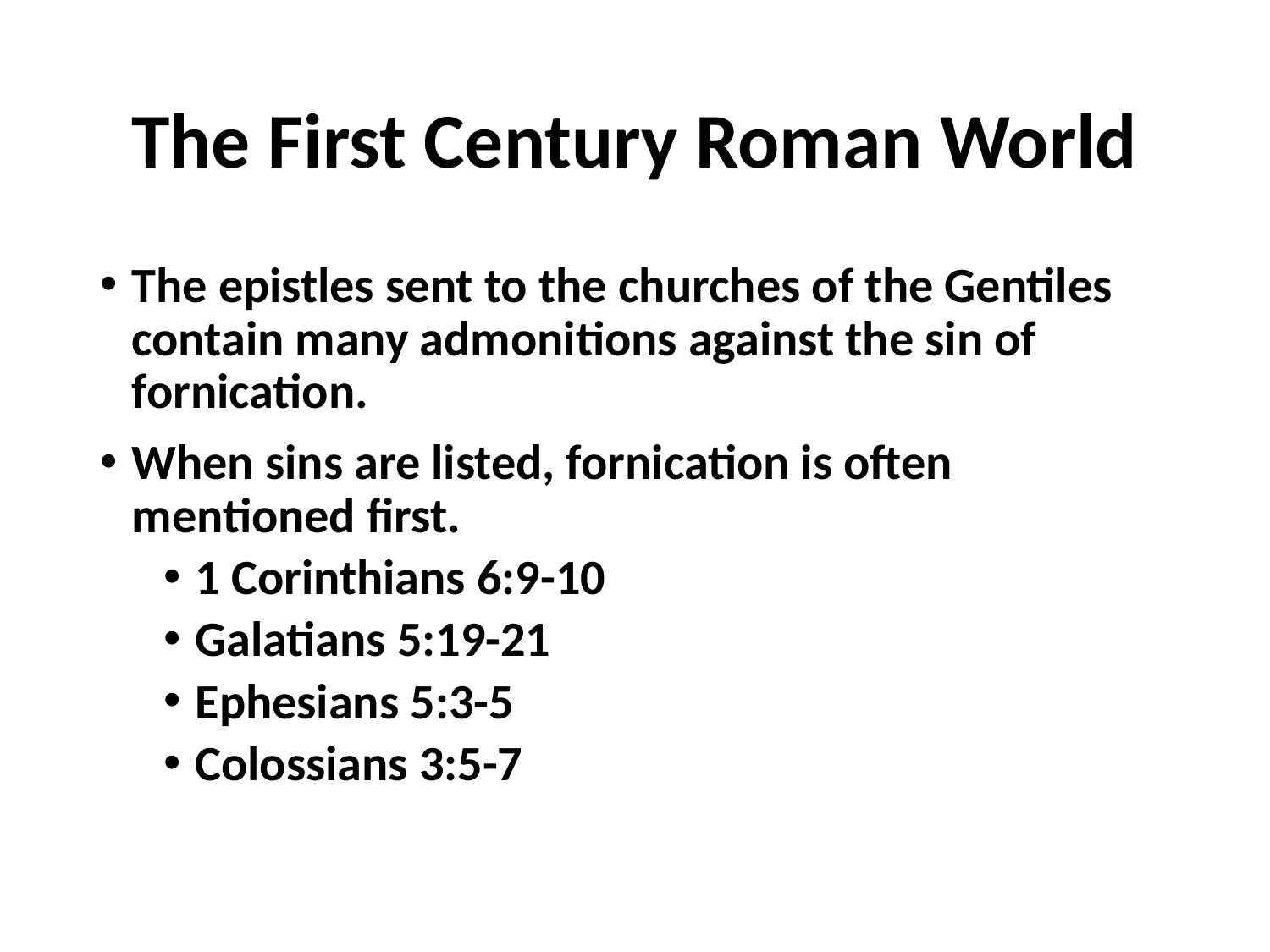

# The First Century Roman World
The epistles sent to the churches of the Gentiles contain many admonitions against the sin of fornication.
When sins are listed, fornication is often mentioned first.
1 Corinthians 6:9-10
Galatians 5:19-21
Ephesians 5:3-5
Colossians 3:5-7